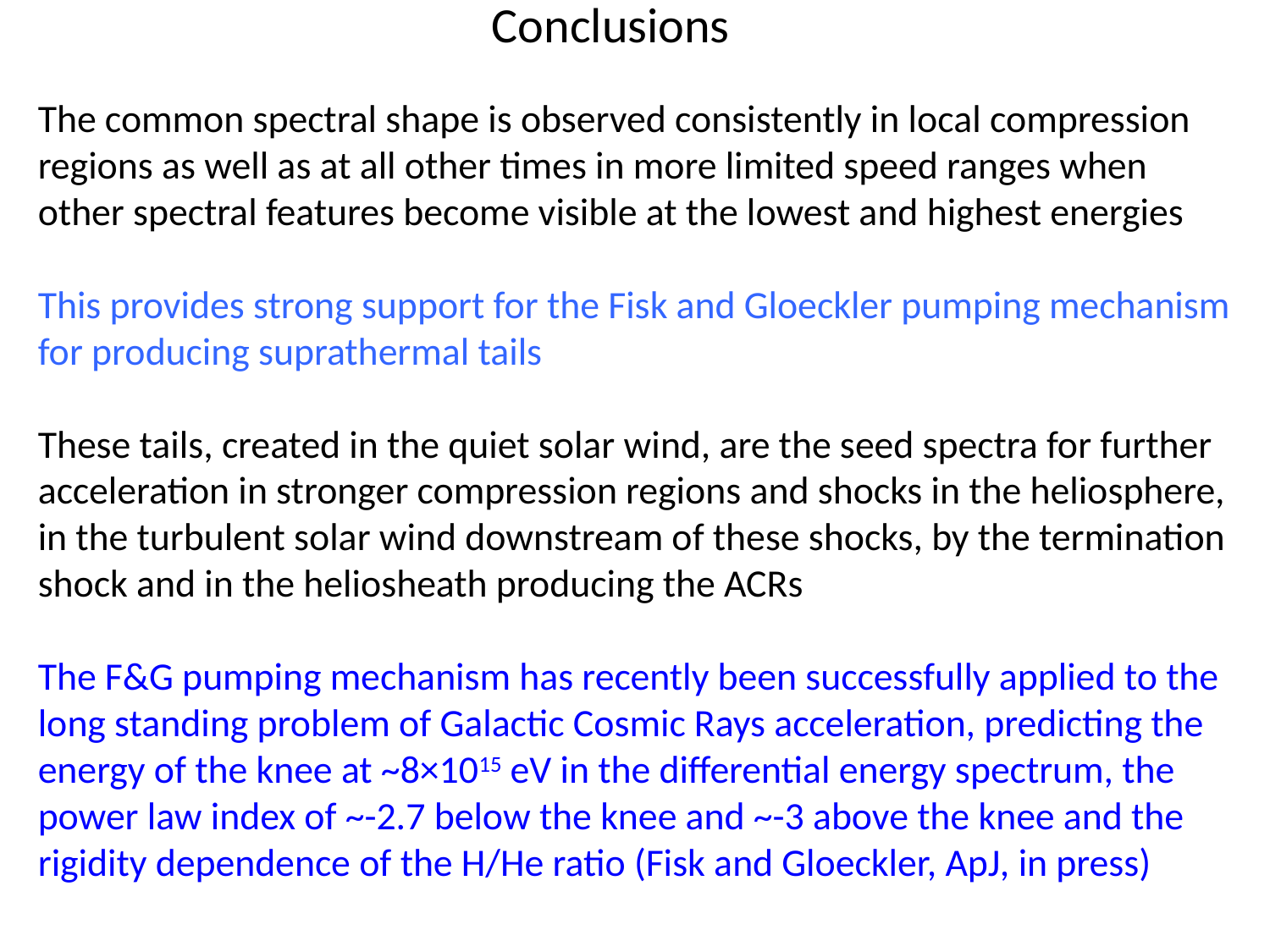

Conclusions
The common spectral shape is observed consistently in local compression regions as well as at all other times in more limited speed ranges when other spectral features become visible at the lowest and highest energies

This provides strong support for the Fisk and Gloeckler pumping mechanism for producing suprathermal tails

These tails, created in the quiet solar wind, are the seed spectra for further acceleration in stronger compression regions and shocks in the heliosphere, in the turbulent solar wind downstream of these shocks, by the termination shock and in the heliosheath producing the ACRs

The F&G pumping mechanism has recently been successfully applied to the long standing problem of Galactic Cosmic Rays acceleration, predicting the energy of the knee at ~8×1015 eV in the differential energy spectrum, the power law index of ~-2.7 below the knee and ~-3 above the knee and the rigidity dependence of the H/He ratio (Fisk and Gloeckler, ApJ, in press)